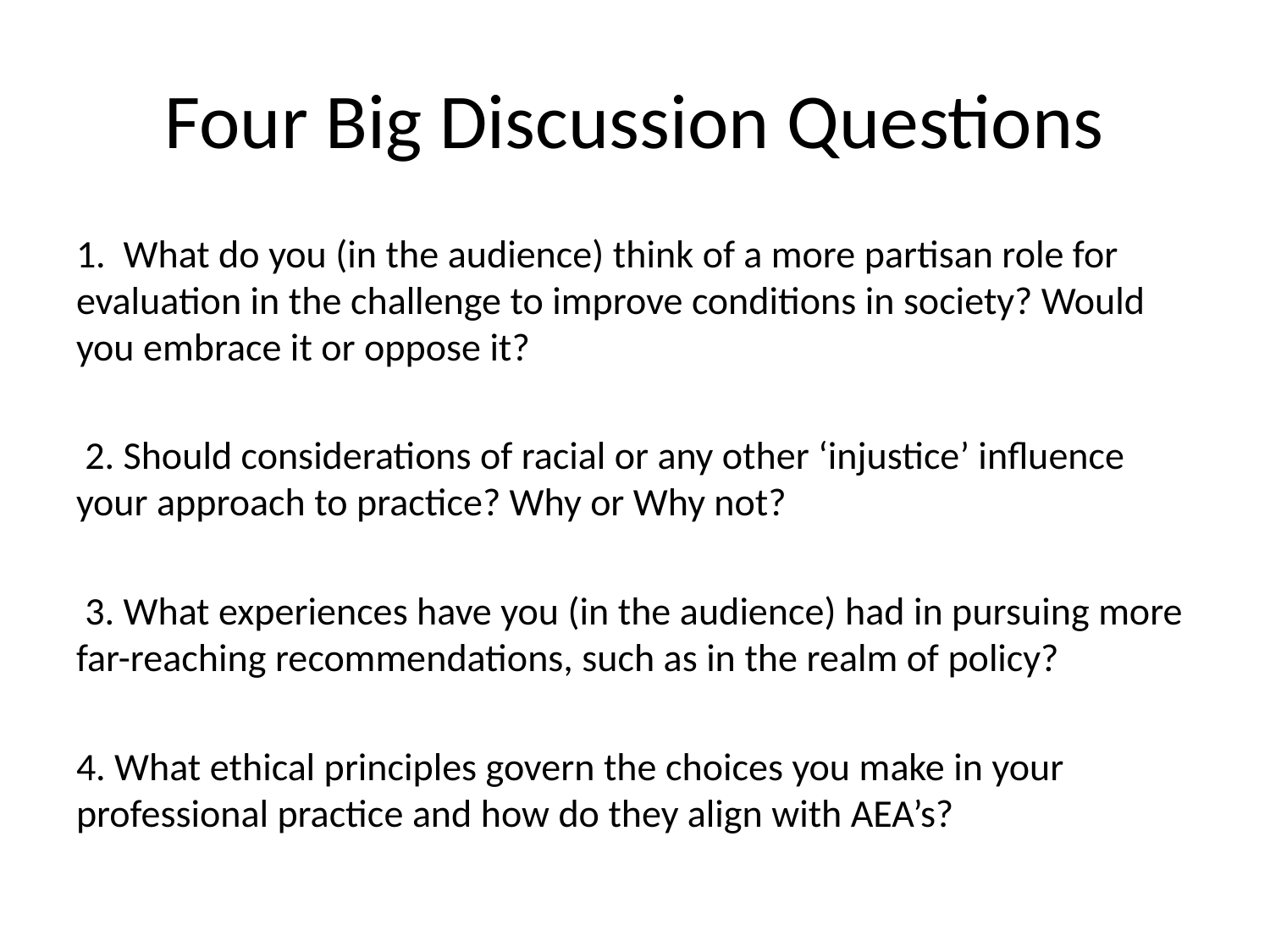

# Four Big Discussion Questions
1.  What do you (in the audience) think of a more partisan role for evaluation in the challenge to improve conditions in society? Would you embrace it or oppose it?

 2. Should considerations of racial or any other ‘injustice’ influence your approach to practice? Why or Why not?

 3. What experiences have you (in the audience) had in pursuing more far-reaching recommendations, such as in the realm of policy?

4. What ethical principles govern the choices you make in your professional practice and how do they align with AEA’s?